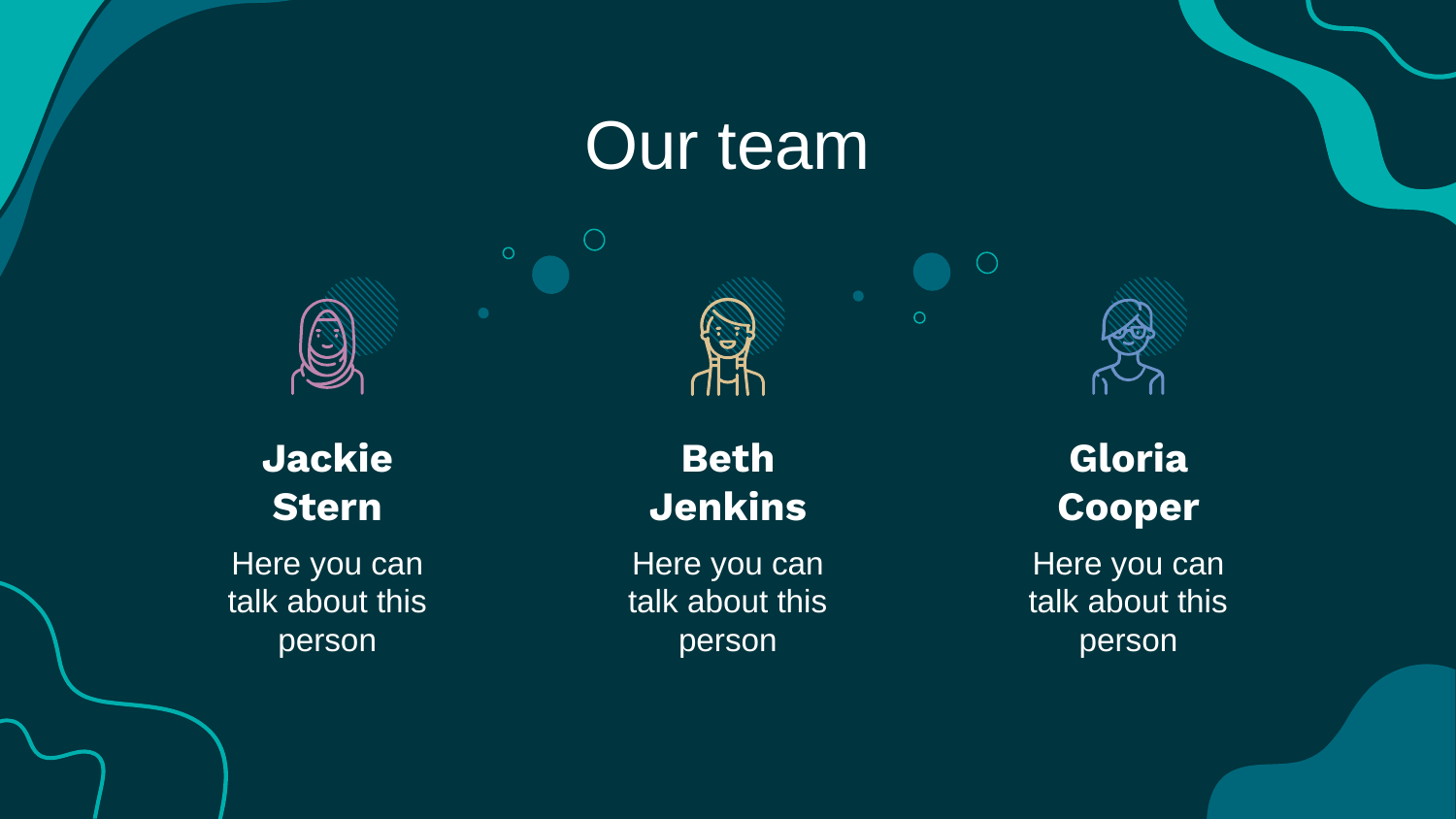

# Our team

Jackie Stern
Beth Jenkins
Gloria Cooper
Here you can talk about this person
Here you can talk about this person
Here you can talk about this person